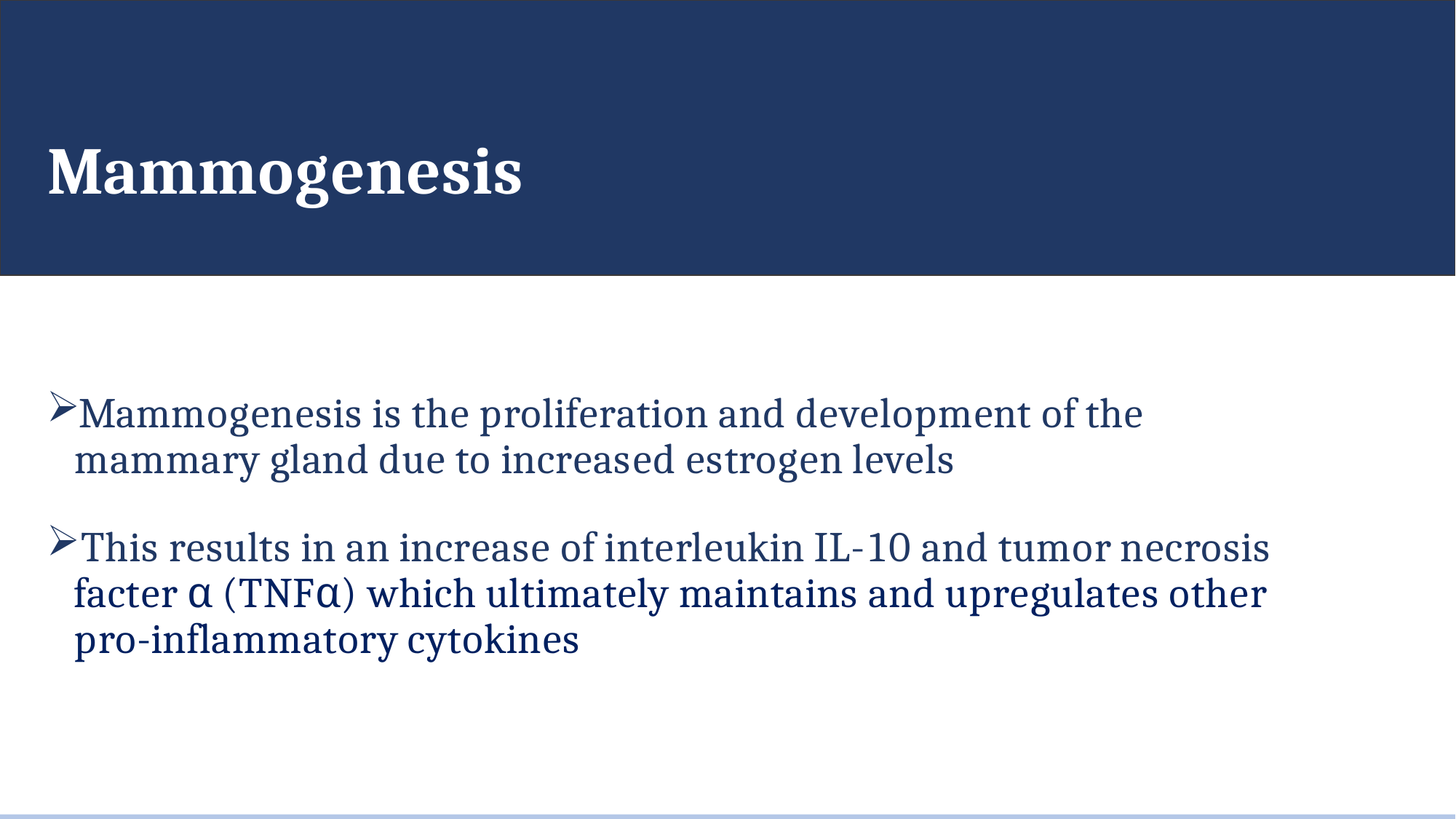

# Mammogenesis
Mammogenesis is the proliferation and development of the mammary gland due to increased estrogen levels
This results in an increase of interleukin IL-10 and tumor necrosis facter α (TNFα) which ultimately maintains and upregulates other pro-inflammatory cytokines